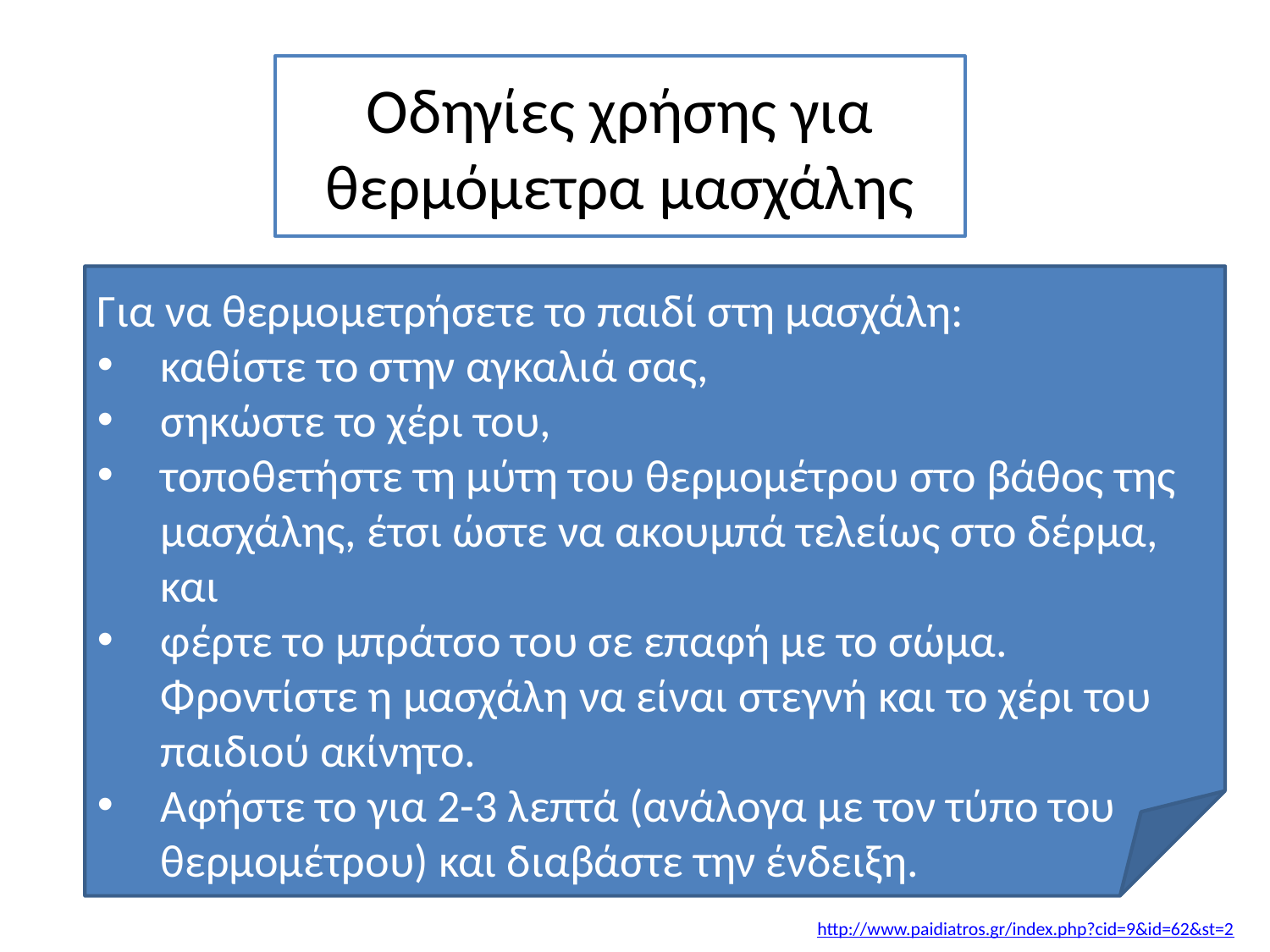

Οδηγίες χρήσης για θερμόμετρα μασχάλης

Για να θερμομετρήσετε το παιδί στη μασχάλη:
καθίστε το στην αγκαλιά σας,
σηκώστε το χέρι του,
τοποθετήστε τη μύτη του θερμομέτρου στο βάθος της μασχάλης, έτσι ώστε να ακουμπά τελείως στο δέρμα, και
φέρτε το μπράτσο του σε επαφή με το σώμα. Φροντίστε η μασχάλη να είναι στεγνή και το χέρι του παιδιού ακίνητο.
Αφήστε το για 2-3 λεπτά (ανάλογα με τον τύπο του θερμομέτρου) και διαβάστε την ένδειξη.

http://www.paidiatros.gr/index.php?cid=9&id=62&st=2